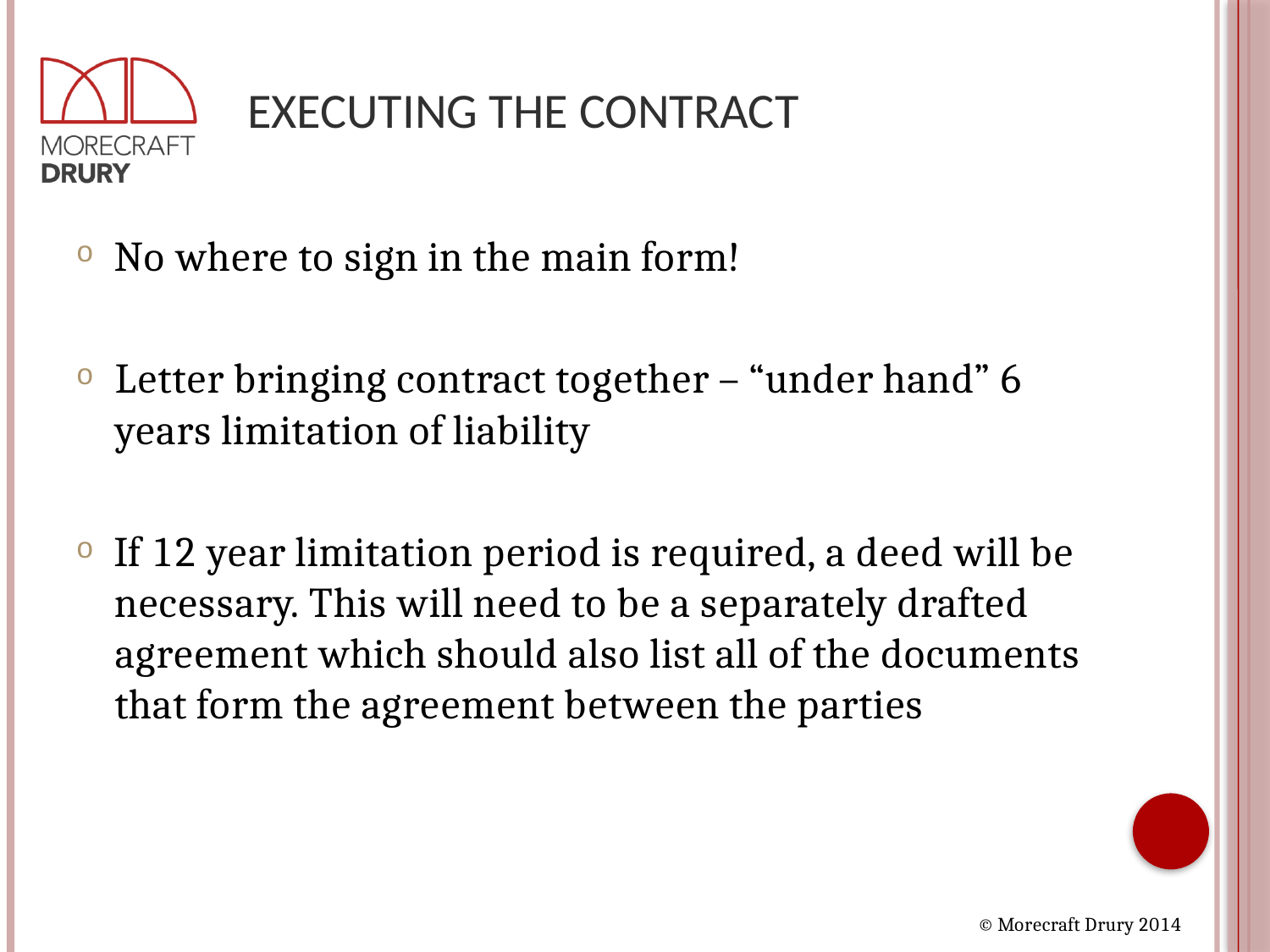

# Executing the Contract
No where to sign in the main form!

Letter bringing contract together – “under hand” 6 years limitation of liability

If 12 year limitation period is required, a deed will be necessary. This will need to be a separately drafted  agreement which should also list all of the documents that form the agreement between the parties